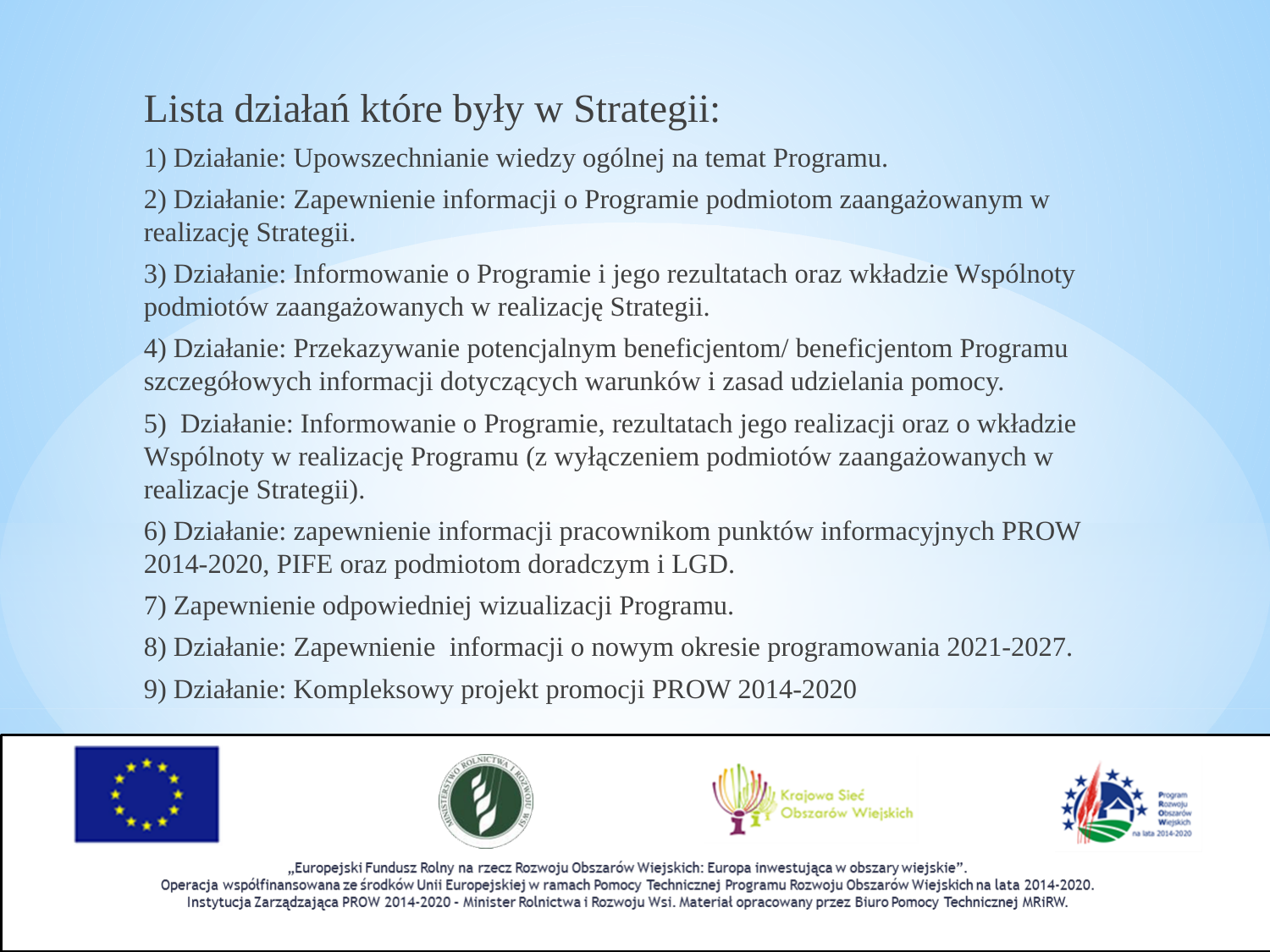

Lista działań które były w Strategii:
1) Działanie: Upowszechnianie wiedzy ogólnej na temat Programu.
2) Działanie: Zapewnienie informacji o Programie podmiotom zaangażowanym w realizację Strategii.
3) Działanie: Informowanie o Programie i jego rezultatach oraz wkładzie Wspólnoty podmiotów zaangażowanych w realizację Strategii.
4) Działanie: Przekazywanie potencjalnym beneficjentom/ beneficjentom Programu szczegółowych informacji dotyczących warunków i zasad udzielania pomocy.
5)  Działanie: Informowanie o Programie, rezultatach jego realizacji oraz o wkładzie Wspólnoty w realizację Programu (z wyłączeniem podmiotów zaangażowanych w realizacje Strategii).
6) Działanie: zapewnienie informacji pracownikom punktów informacyjnych PROW 2014-2020, PIFE oraz podmiotom doradczym i LGD.
7) Zapewnienie odpowiedniej wizualizacji Programu.
8) Działanie: Zapewnienie  informacji o nowym okresie programowania 2021-2027.
9) Działanie: Kompleksowy projekt promocji PROW 2014-2020